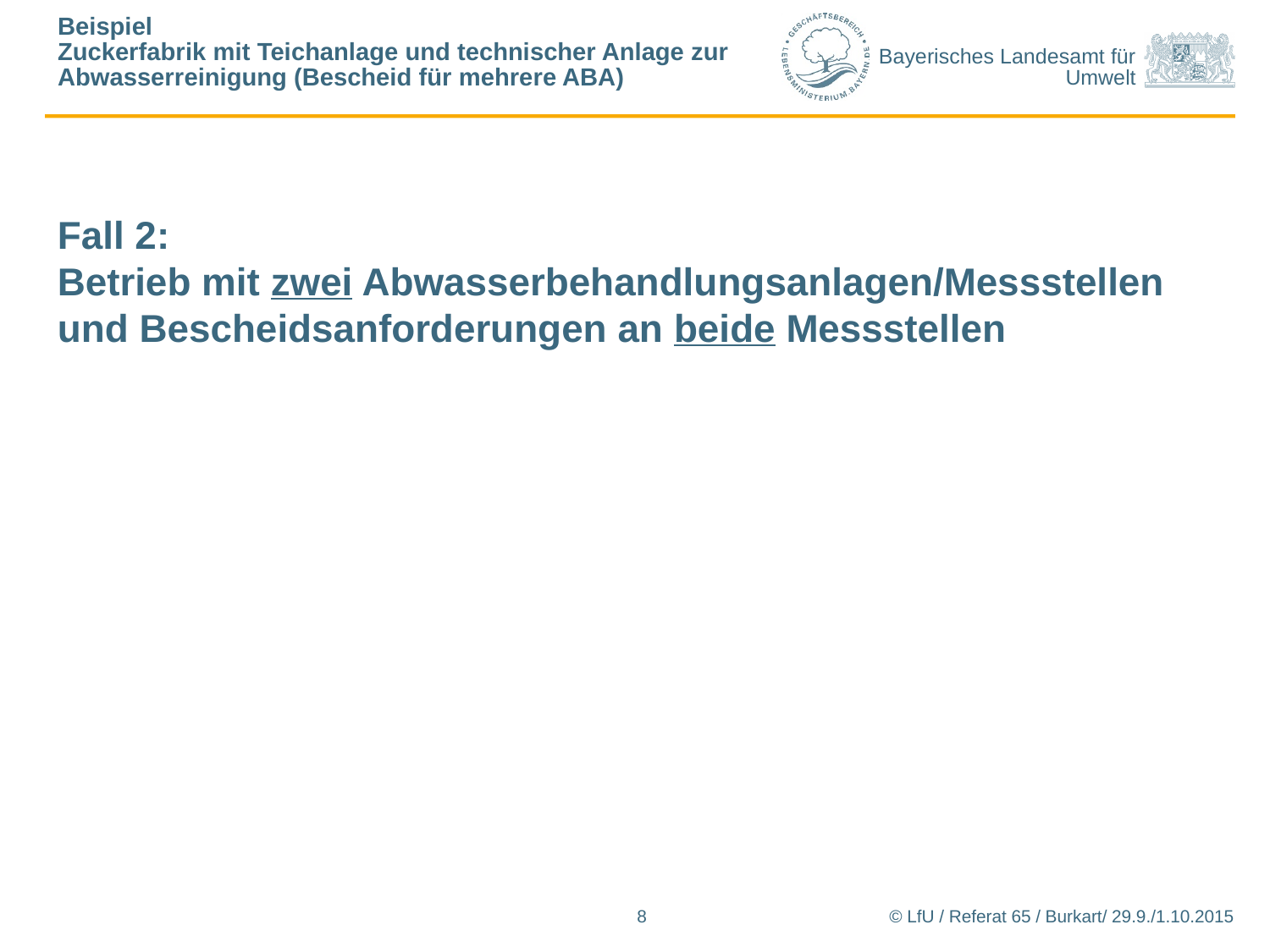

Beispiel
Zuckerfabrik mit Teichanlage und technischer Anlage zur Abwasserreinigung (Bescheid für mehrere ABA)
Fall 2:
Betrieb mit zwei Abwasserbehandlungsanlagen/Messstellen und Bescheidsanforderungen an beide Messstellen
8
© LfU / Referat 65 / Burkart/ 29.9./1.10.2015